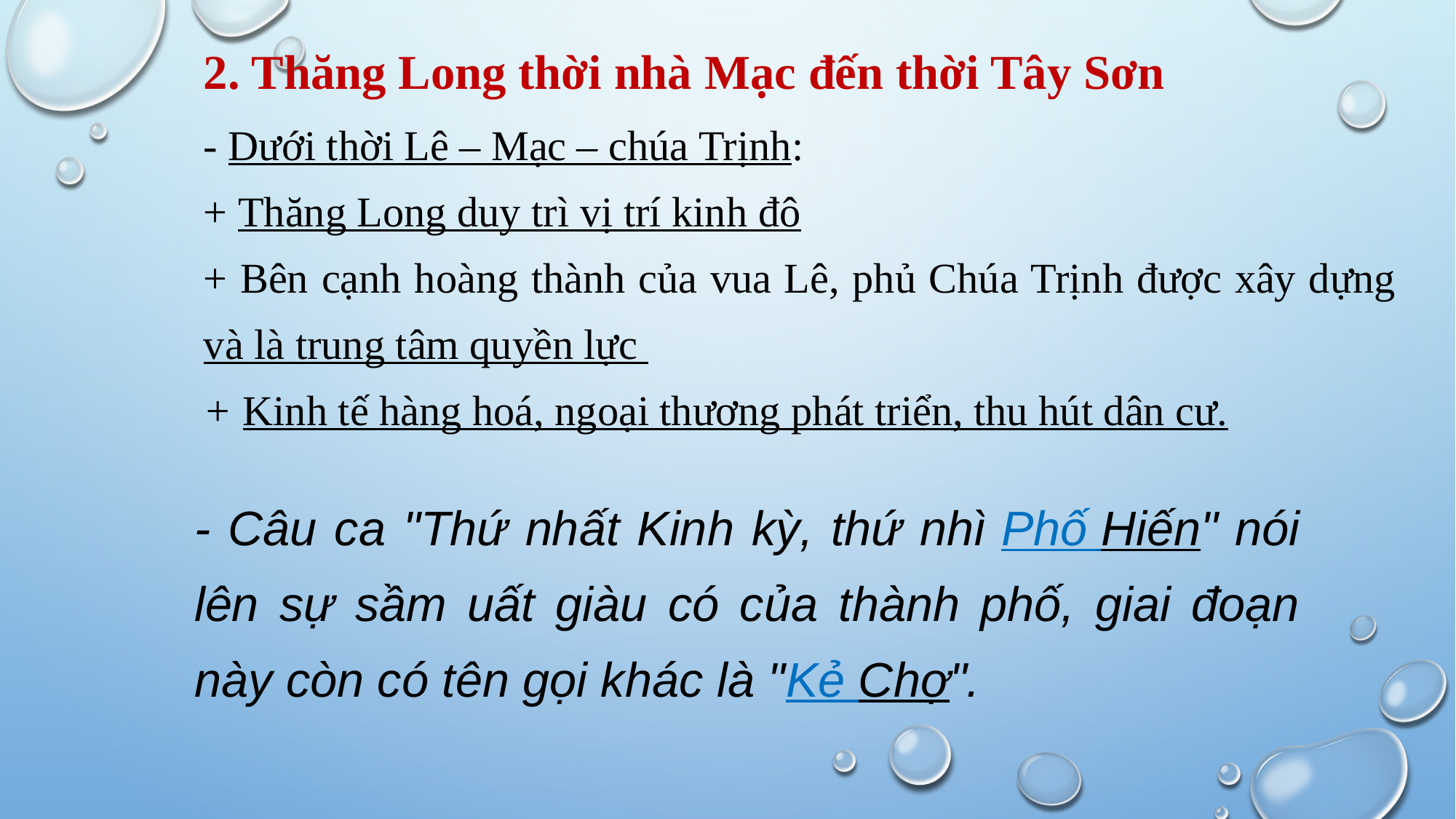

2. Thăng Long thời nhà Mạc đến thời Tây Sơn
- Dưới thời Lê – Mạc – chúa Trịnh:
+ Thăng Long duy trì vị trí kinh đô
+ Bên cạnh hoàng thành của vua Lê, phủ Chúa Trịnh được xây dựng và là trung tâm quyền lực
+ Kinh tế hàng hoá, ngoại thương phát triển, thu hút dân cư.
- Câu ca "Thứ nhất Kinh kỳ, thứ nhì Phố Hiến" nói lên sự sầm uất giàu có của thành phố, giai đoạn này còn có tên gọi khác là "Kẻ Chợ".